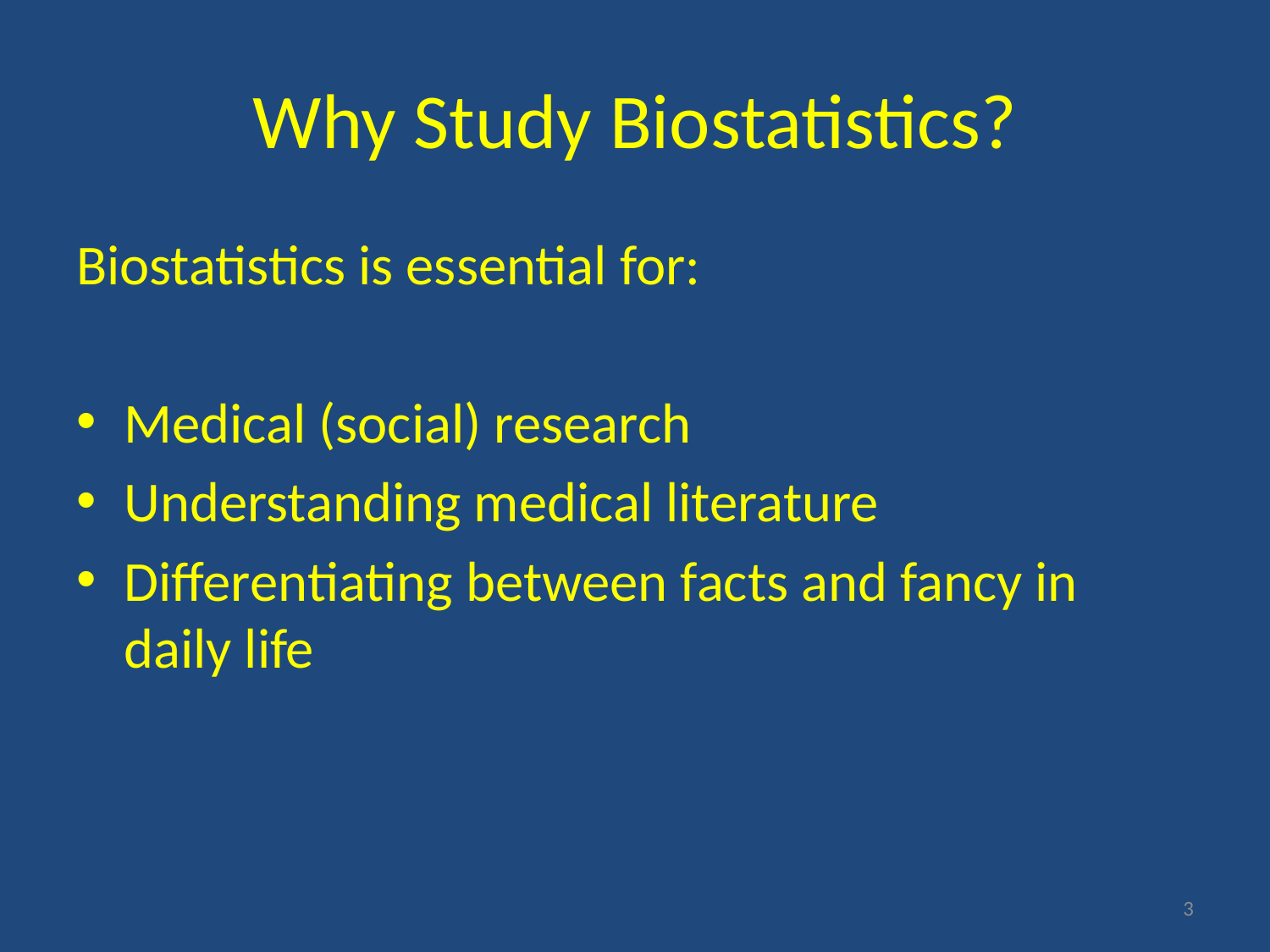

# Why Study Biostatistics?
Biostatistics is essential for:

Medical (social) research
Understanding medical literature
Differentiating between facts and fancy in daily life
3